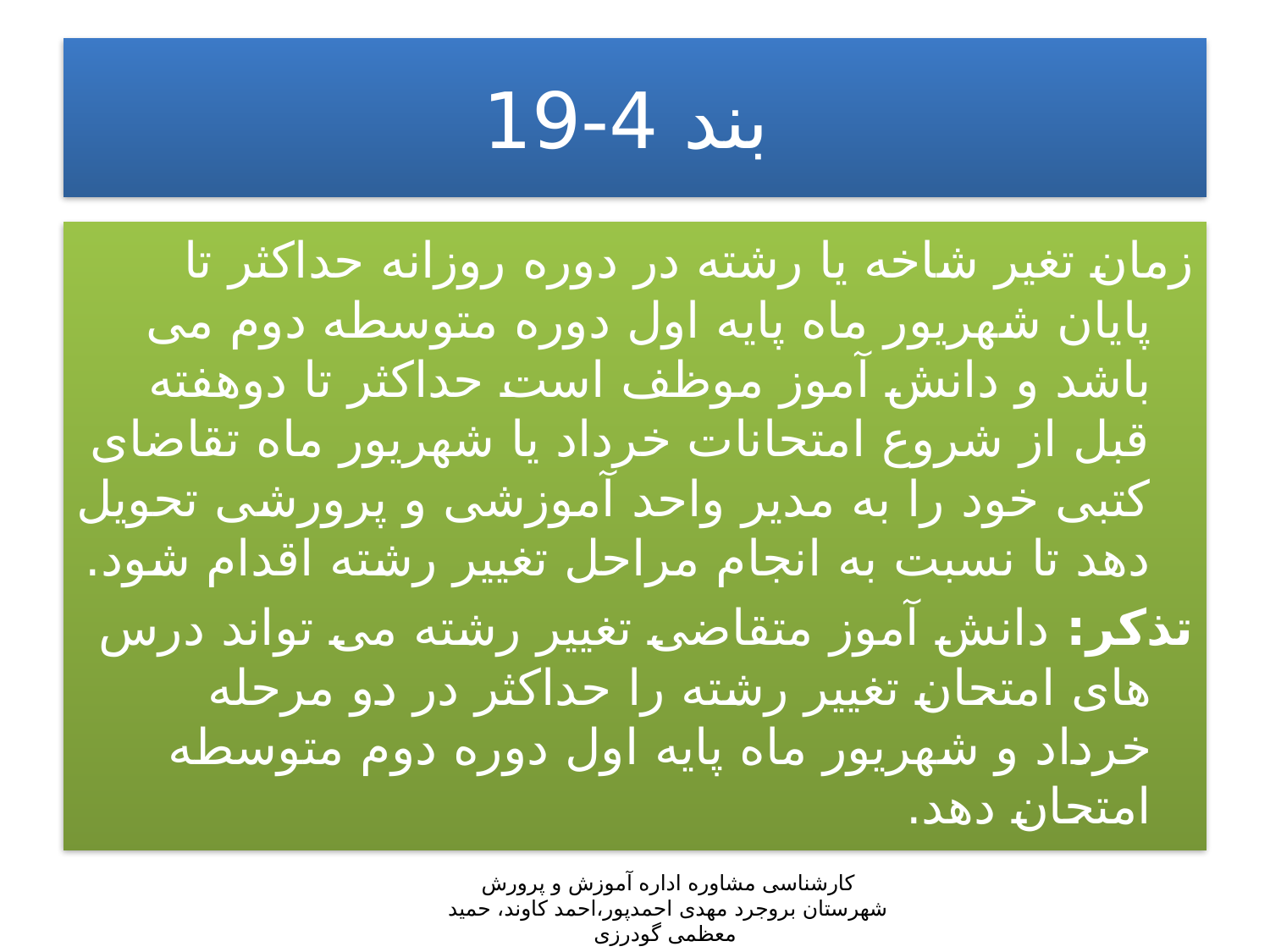

# بند 4-19
زمان تغیر شاخه یا رشته در دوره روزانه حداکثر تا پایان شهریور ماه پایه اول دوره متوسطه دوم می باشد و دانش آموز موظف است حداکثر تا دوهفته قبل از شروع امتحانات خرداد یا شهریور ماه تقاضای کتبی خود را به مدیر واحد آموزشی و پرورشی تحویل دهد تا نسبت به انجام مراحل تغییر رشته اقدام شود.
تذکر: دانش آموز متقاضی تغییر رشته می تواند درس های امتحان تغییر رشته را حداکثر در دو مرحله خرداد و شهریور ماه پایه اول دوره دوم متوسطه امتحان دهد.
کارشناسی مشاوره اداره آموزش و پرورش شهرستان بروجرد مهدی احمدپور،احمد کاوند، حمید معظمی گودرزی